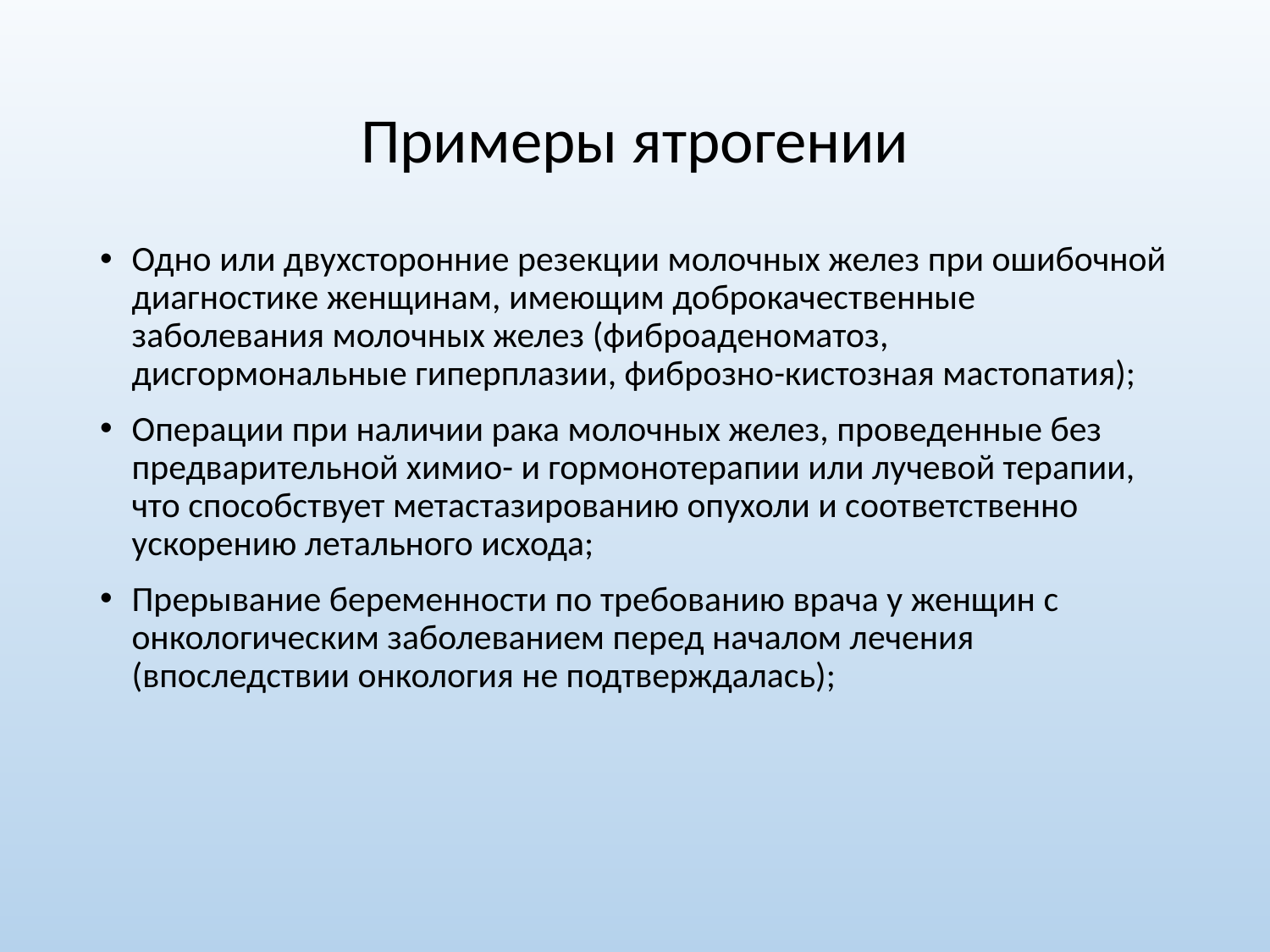

# Примеры ятрогении
Одно или двухсторонние резекции молочных желез при ошибочной диагностике женщинам, имеющим доброкачественные заболевания молочных желез (фиброаденоматоз, дисгормональные гиперплазии, фиброзно-кистозная мастопатия);
Операции при наличии рака молочных желез, проведенные без предварительной химио- и гормонотерапии или лучевой терапии, что способствует метастазированию опухоли и соответственно ускорению летального исхода;
Прерывание беременности по требованию врача у женщин с онкологическим заболеванием перед началом лечения (впоследствии онкология не подтверждалась);